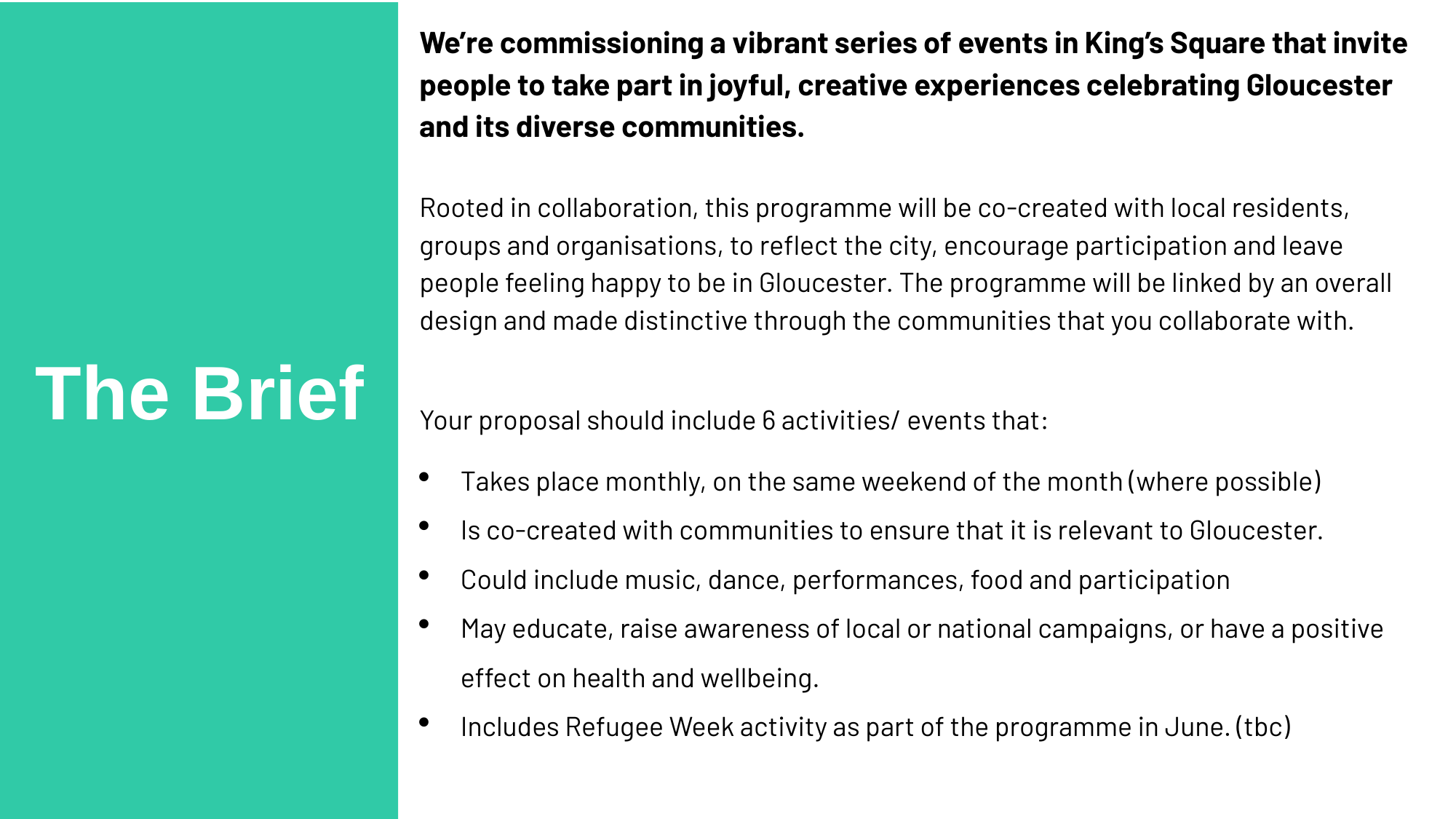

#
We’re commissioning a vibrant series of events in King’s Square that invite people to take part in joyful, creative experiences celebrating Gloucester and its diverse communities.
Rooted in collaboration, this programme will be co-created with local residents, groups and organisations, to reflect the city, encourage participation and leave people feeling happy to be in Gloucester. The programme will be linked by an overall design and made distinctive through the communities that you collaborate with.

Your proposal should include 6 activities/ events that:
Takes place monthly, on the same weekend of the month (where possible)
Is co-created with communities to ensure that it is relevant to Gloucester.
Could include music, dance, performances, food and participation
May educate, raise awareness of local or national campaigns, or have a positive effect on health and wellbeing.
Includes Refugee Week activity as part of the programme in June. (tbc)
The Brief